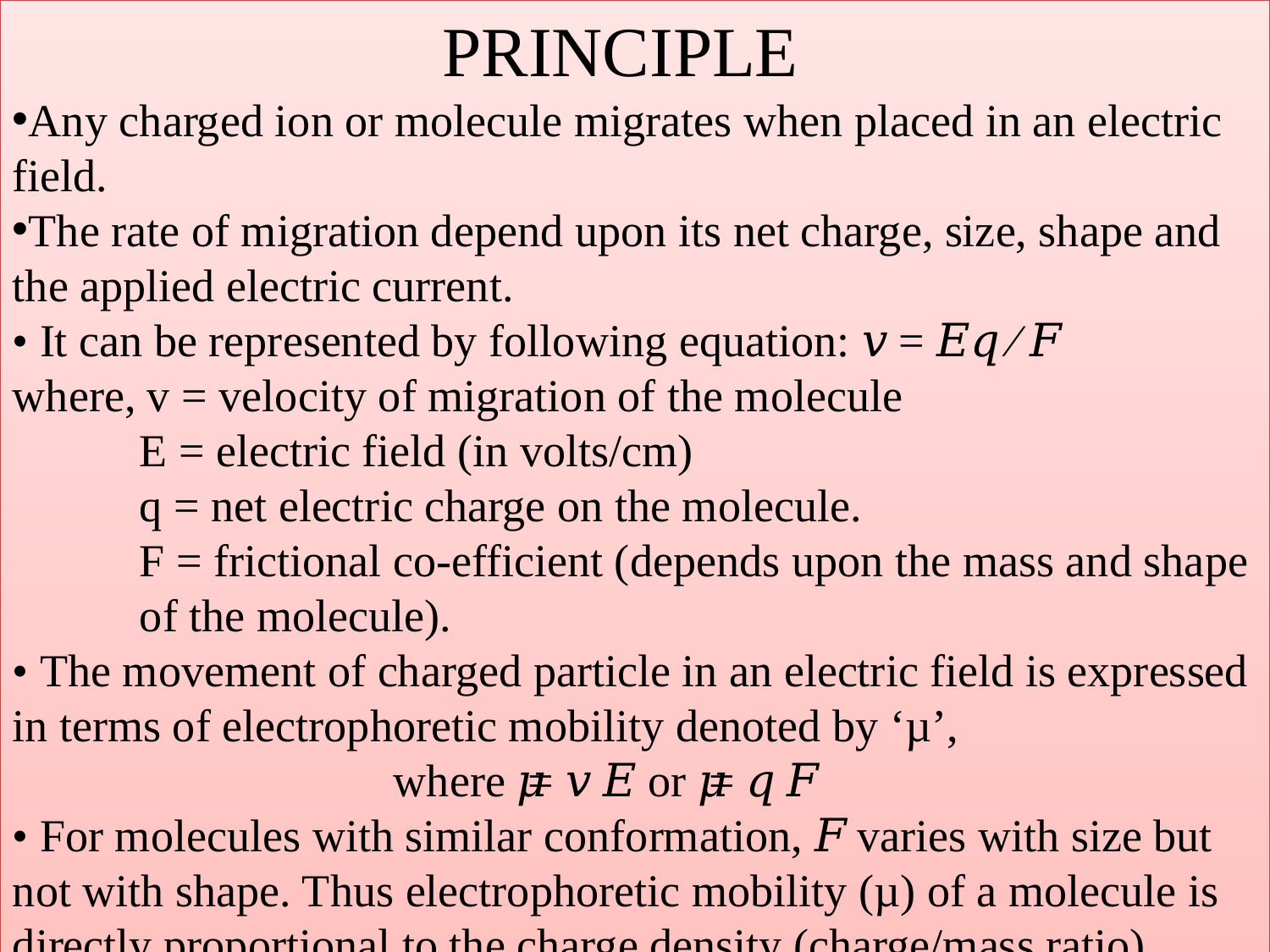

PRINCIPLE
Any charged ion or molecule migrates when placed in an electric field.
The rate of migration depend upon its net charge, size, shape and the applied electric current.
• It can be represented by following equation: 𝑣 = 𝐸𝑞 ⁄ 𝐹
where, v = velocity of migration of the molecule
	E = electric field (in volts/cm)
	q = net electric charge on the molecule.
	F = frictional co-efficient (depends upon the mass and shape 	of the molecule).
• The movement of charged particle in an electric field is expressed in terms of electrophoretic mobility denoted by ‘µ’,
			where 𝜇 = 𝑣 𝐸 or 𝜇 = 𝑞 𝐹
• For molecules with similar conformation, 𝐹 varies with size but not with shape. Thus electrophoretic mobility (µ) of a molecule is directly proportional to the charge density (charge/mass ratio).